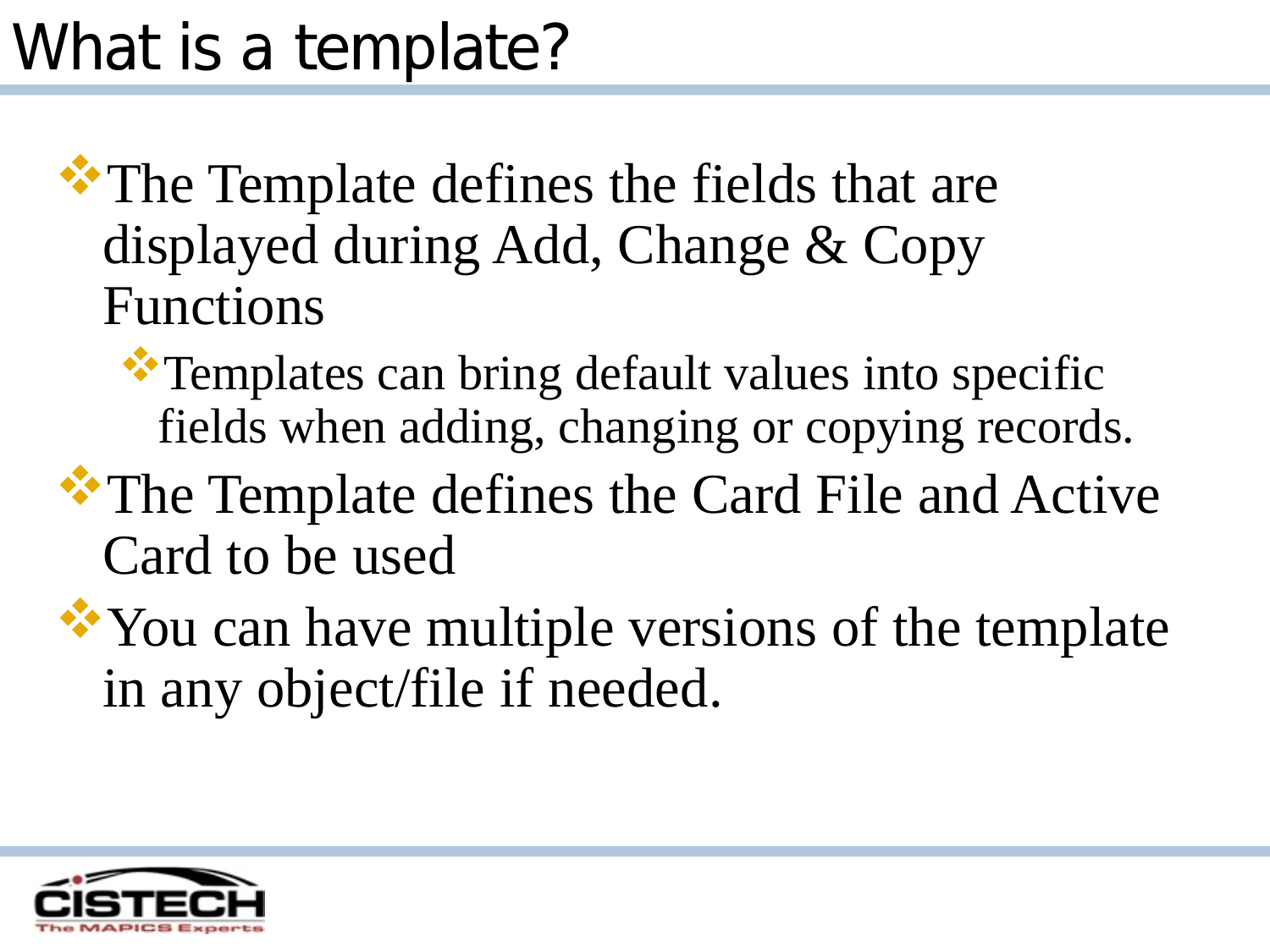

What is a template?
The Template defines the fields that are displayed during Add, Change & Copy Functions
Templates can bring default values into specific fields when adding, changing or copying records.
The Template defines the Card File and Active Card to be used
You can have multiple versions of the template in any object/file if needed.